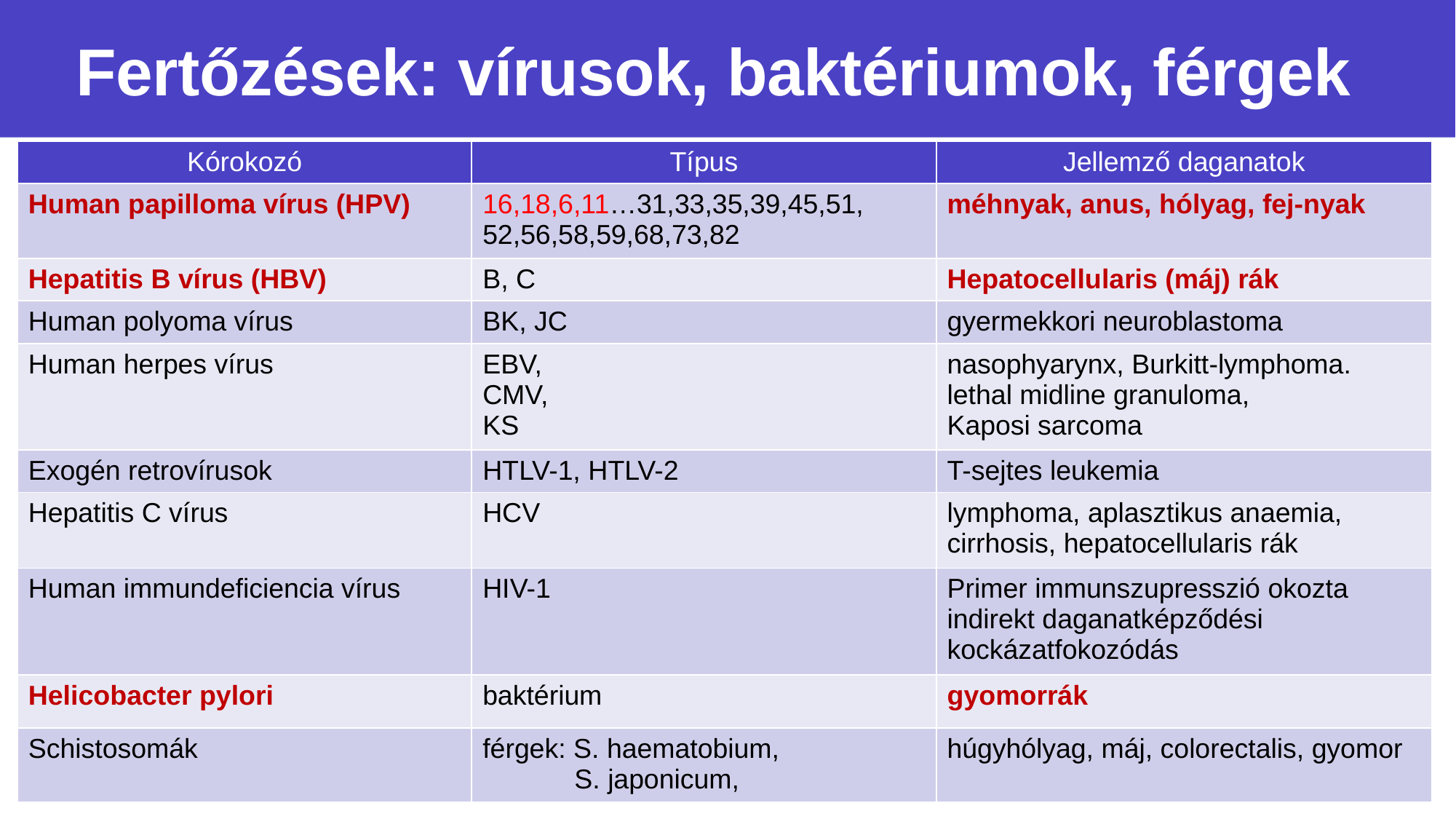

# Fertőzések: vírusok, baktériumok, férgek
| Kórokozó | Típus | Jellemző daganatok |
| --- | --- | --- |
| Human papilloma vírus (HPV) | 16,18,6,11…31,33,35,39,45,51, 52,56,58,59,68,73,82 | méhnyak, anus, hólyag, fej-nyak |
| Hepatitis B vírus (HBV) | B, C | Hepatocellularis (máj) rák |
| Human polyoma vírus | BK, JC | gyermekkori neuroblastoma |
| Human herpes vírus | EBV, CMV, KS | nasophyarynx, Burkitt-lymphoma. lethal midline granuloma, Kaposi sarcoma |
| Exogén retrovírusok | HTLV-1, HTLV-2 | T-sejtes leukemia |
| Hepatitis C vírus | HCV | lymphoma, aplasztikus anaemia, cirrhosis, hepatocellularis rák |
| Human immundeficiencia vírus | HIV-1 | Primer immunszupresszió okozta indirekt daganatképződési kockázatfokozódás |
| Helicobacter pylori | baktérium | gyomorrák |
| Schistosomák | férgek: S. haematobium, S. japonicum, | húgyhólyag, máj, colorectalis, gyomor |

20XX
Presentation title
7